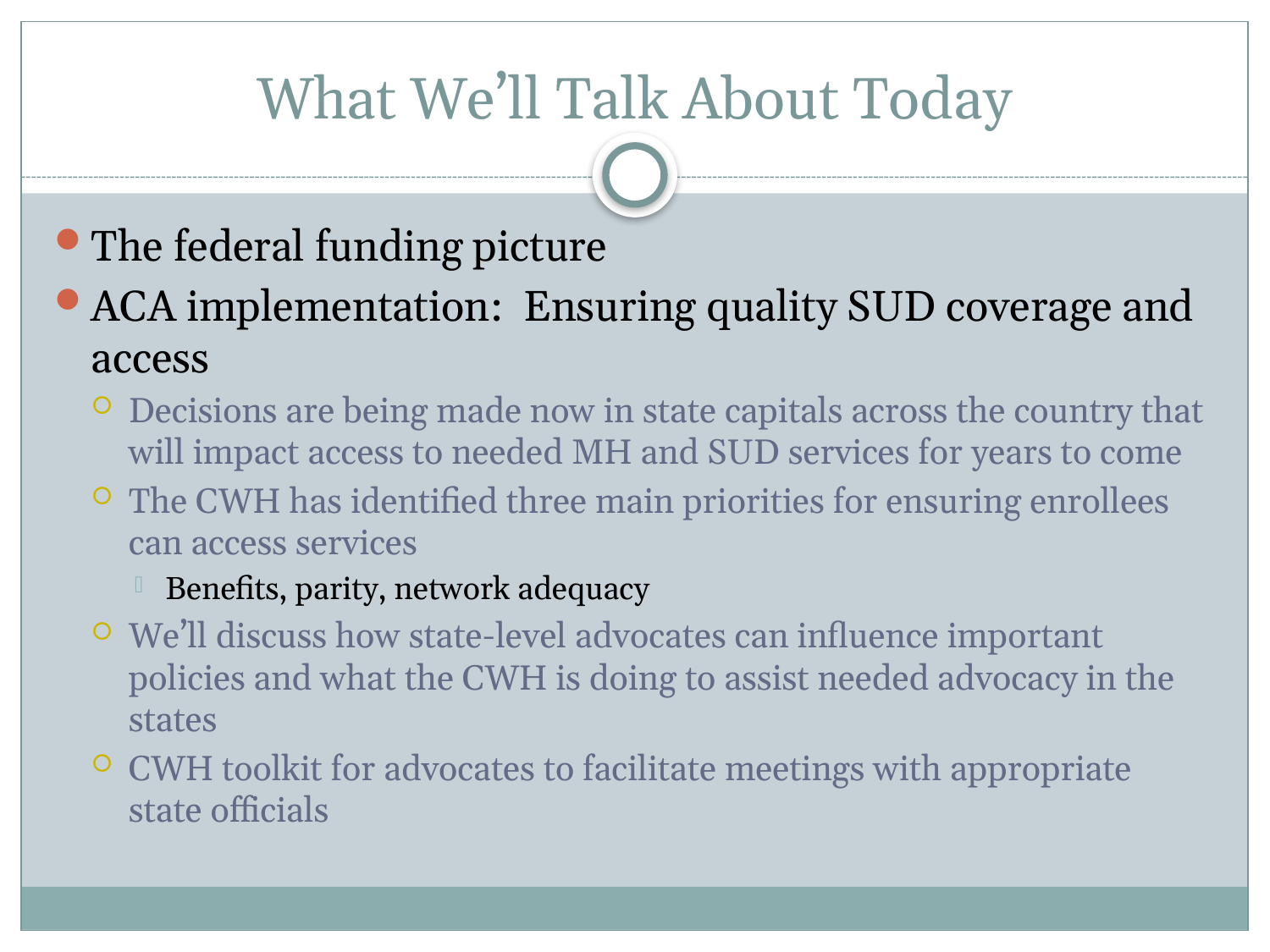

# What We’ll Talk About Today
The federal funding picture
ACA implementation:  Ensuring quality SUD coverage and access
Decisions are being made now in state capitals across the country that will impact access to needed MH and SUD services for years to come
The CWH has identified three main priorities for ensuring enrollees can access services
Benefits, parity, network adequacy
We’ll discuss how state-level advocates can influence important policies and what the CWH is doing to assist needed advocacy in the states
CWH toolkit for advocates to facilitate meetings with appropriate state officials